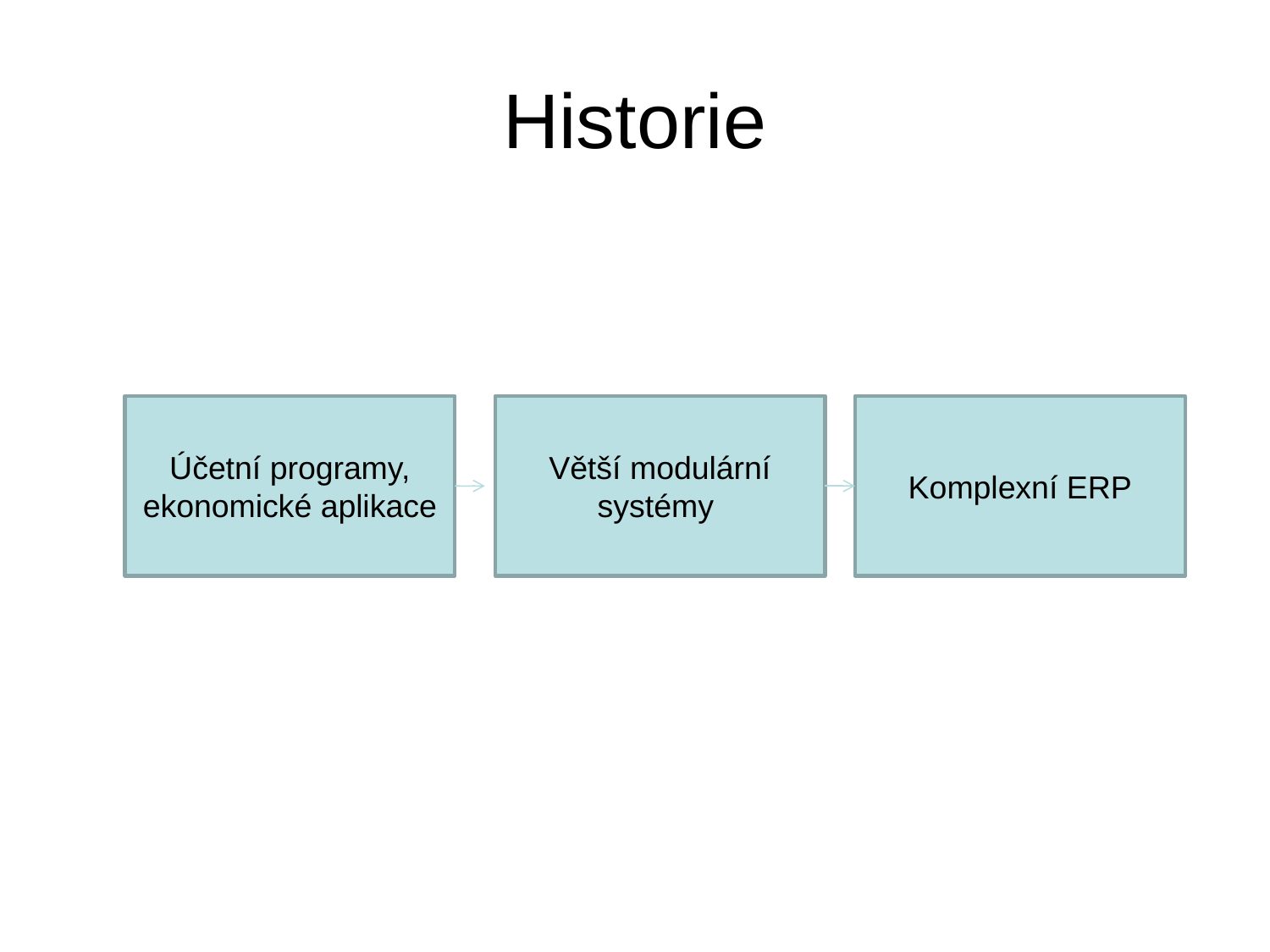

# Historie

Účetní programy, ekonomické aplikace
Větší modulární systémy
Komplexní ERP